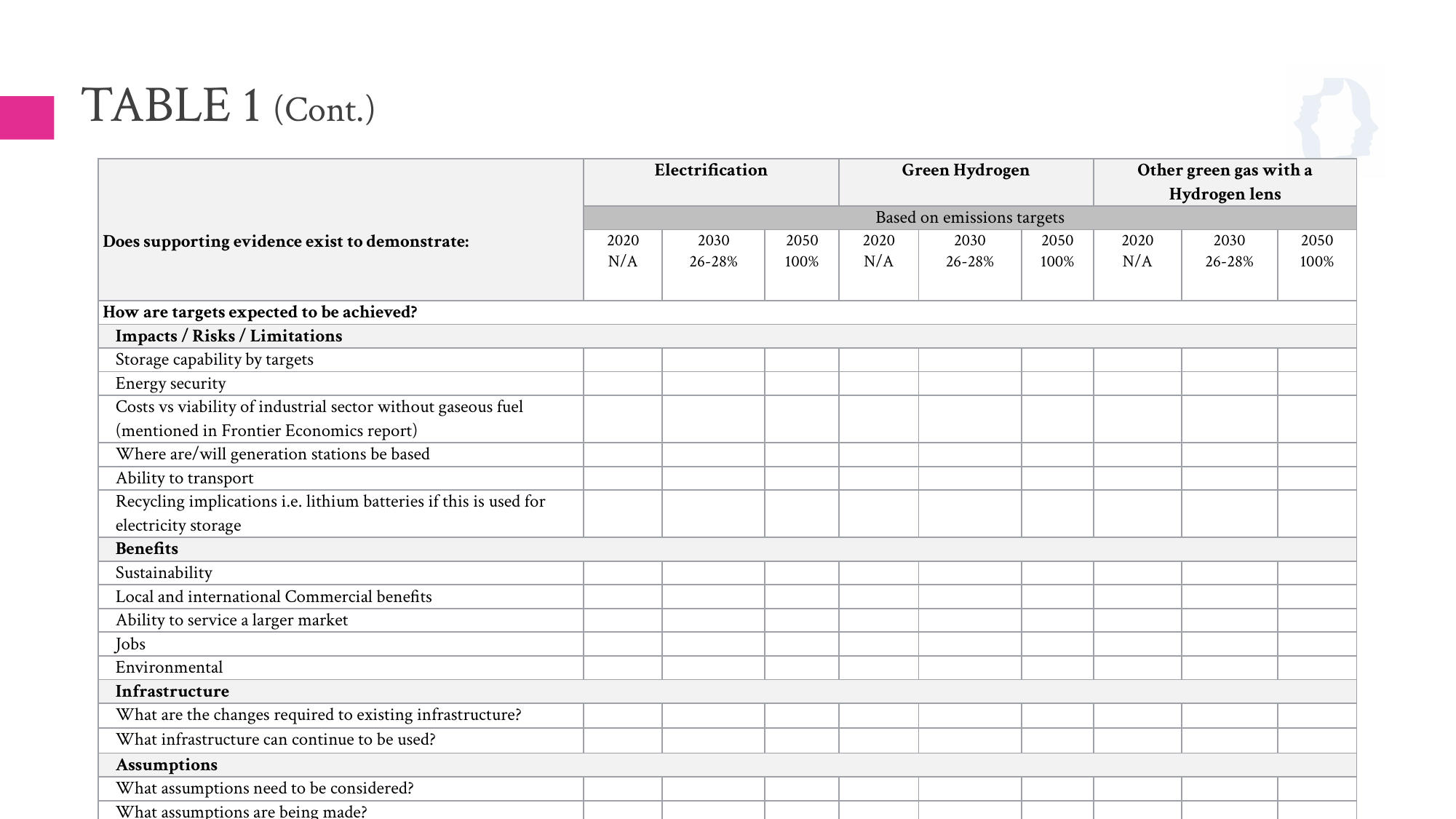

# table 1 (Cont.)
| Does supporting evidence exist to demonstrate: | Electrification |  |  | Green Hydrogen |  |  | Other green gas with a Hydrogen lens |  |  |
| --- | --- | --- | --- | --- | --- | --- | --- | --- | --- |
|  | Based on emissions targets |  |  |  |  |  |  |  |  |
|  | 2020 N/A | 2030 26-28% | 2050 100% | 2020 N/A | 2030 26-28% | 2050 100% | 2020 N/A | 2030 26-28% | 2050 100% |
| How are targets expected to be achieved? |  |  |  |  |  |  |  |  |  |
| Impacts / Risks / Limitations |  |  |  |  |  |  |  |  |  |
| Storage capability by targets |  |  |  |  |  |  |  |  |  |
| Energy security |  |  |  |  |  |  |  |  |  |
| Costs vs viability of industrial sector without gaseous fuel (mentioned in Frontier Economics report) |  |  |  |  |  |  |  |  |  |
| Where are/will generation stations be based |  |  |  |  |  |  |  |  |  |
| Ability to transport |  |  |  |  |  |  |  |  |  |
| Recycling implications i.e. lithium batteries if this is used for electricity storage |  |  |  |  |  |  |  |  |  |
| Benefits |  |  |  |  |  |  |  |  |  |
| Sustainability |  |  |  |  |  |  |  |  |  |
| Local and international Commercial benefits |  |  |  |  |  |  |  |  |  |
| Ability to service a larger market |  |  |  |  |  |  |  |  |  |
| Jobs |  |  |  |  |  |  |  |  |  |
| Environmental |  |  |  |  |  |  |  |  |  |
| Infrastructure |  |  |  |  |  |  |  |  |  |
| What are the changes required to existing infrastructure? |  |  |  |  |  |  |  |  |  |
| What infrastructure can continue to be used? |  |  |  |  |  |  |  |  |  |
| Assumptions |  |  |  |  |  |  |  |  |  |
| What assumptions need to be considered? |  |  |  |  |  |  |  |  |  |
| What assumptions are being made? |  |  |  |  |  |  |  |  |  |